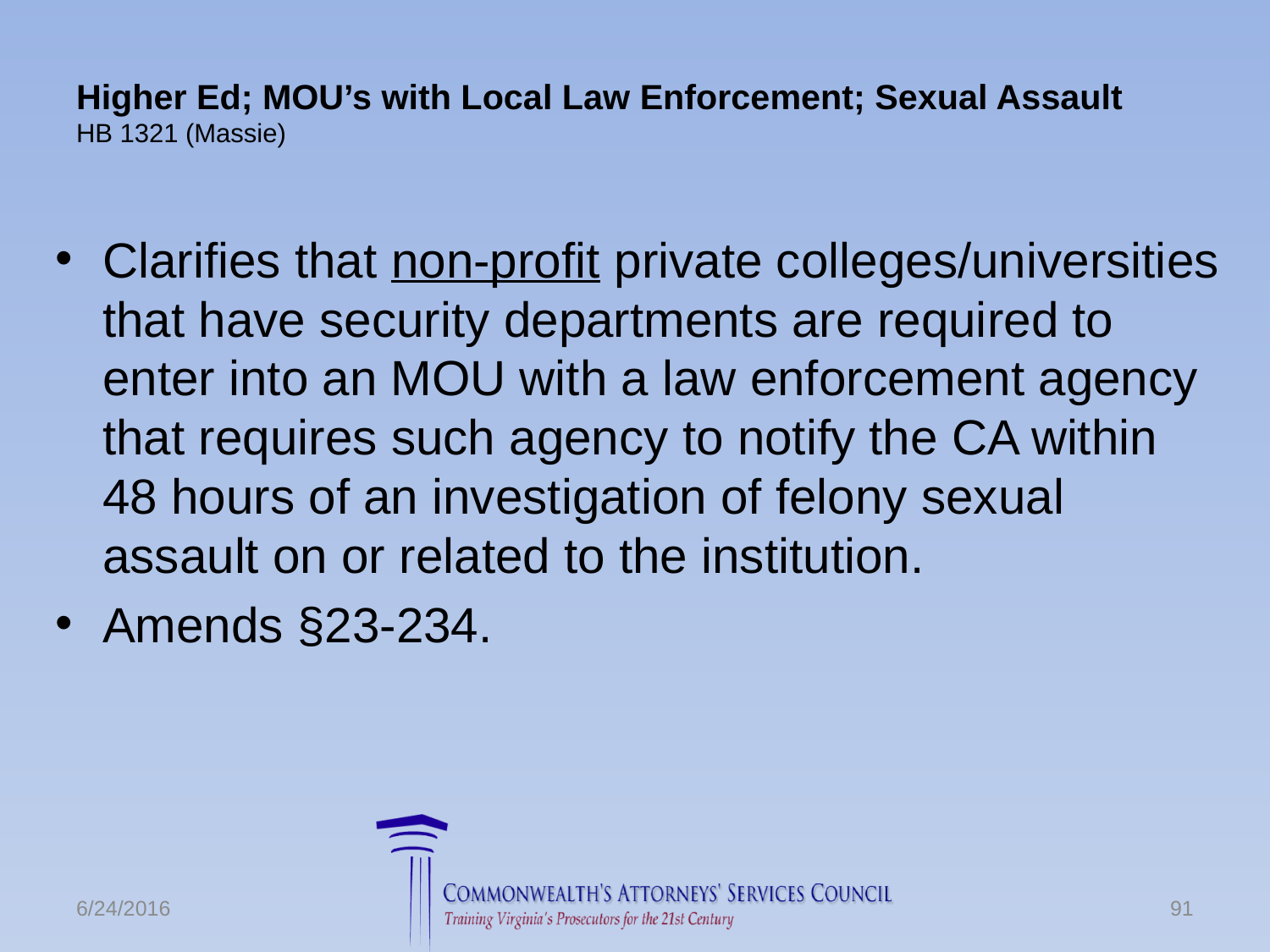

# Higher Ed; MOU’s with Local Law Enforcement; Sexual Assault HB 1321 (Massie)
Clarifies that non-profit private colleges/universities that have security departments are required to enter into an MOU with a law enforcement agency that requires such agency to notify the CA within 48 hours of an investigation of felony sexual assault on or related to the institution.
Amends §23-234.
6/24/2016
91